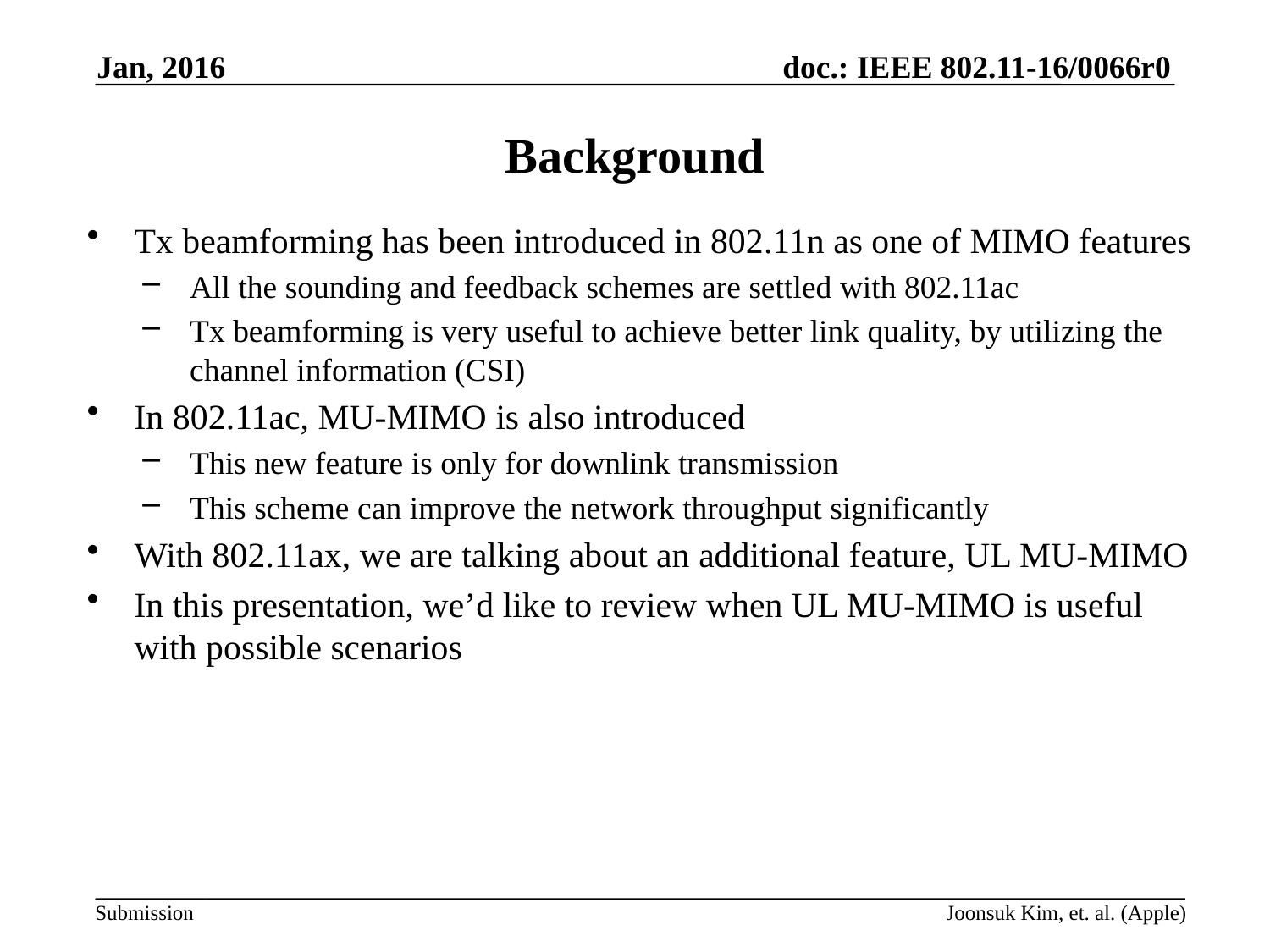

Jan, 2016
# Background
Tx beamforming has been introduced in 802.11n as one of MIMO features
All the sounding and feedback schemes are settled with 802.11ac
Tx beamforming is very useful to achieve better link quality, by utilizing the channel information (CSI)
In 802.11ac, MU-MIMO is also introduced
This new feature is only for downlink transmission
This scheme can improve the network throughput significantly
With 802.11ax, we are talking about an additional feature, UL MU-MIMO
In this presentation, we’d like to review when UL MU-MIMO is useful with possible scenarios

Joonsuk Kim, et. al. (Apple)